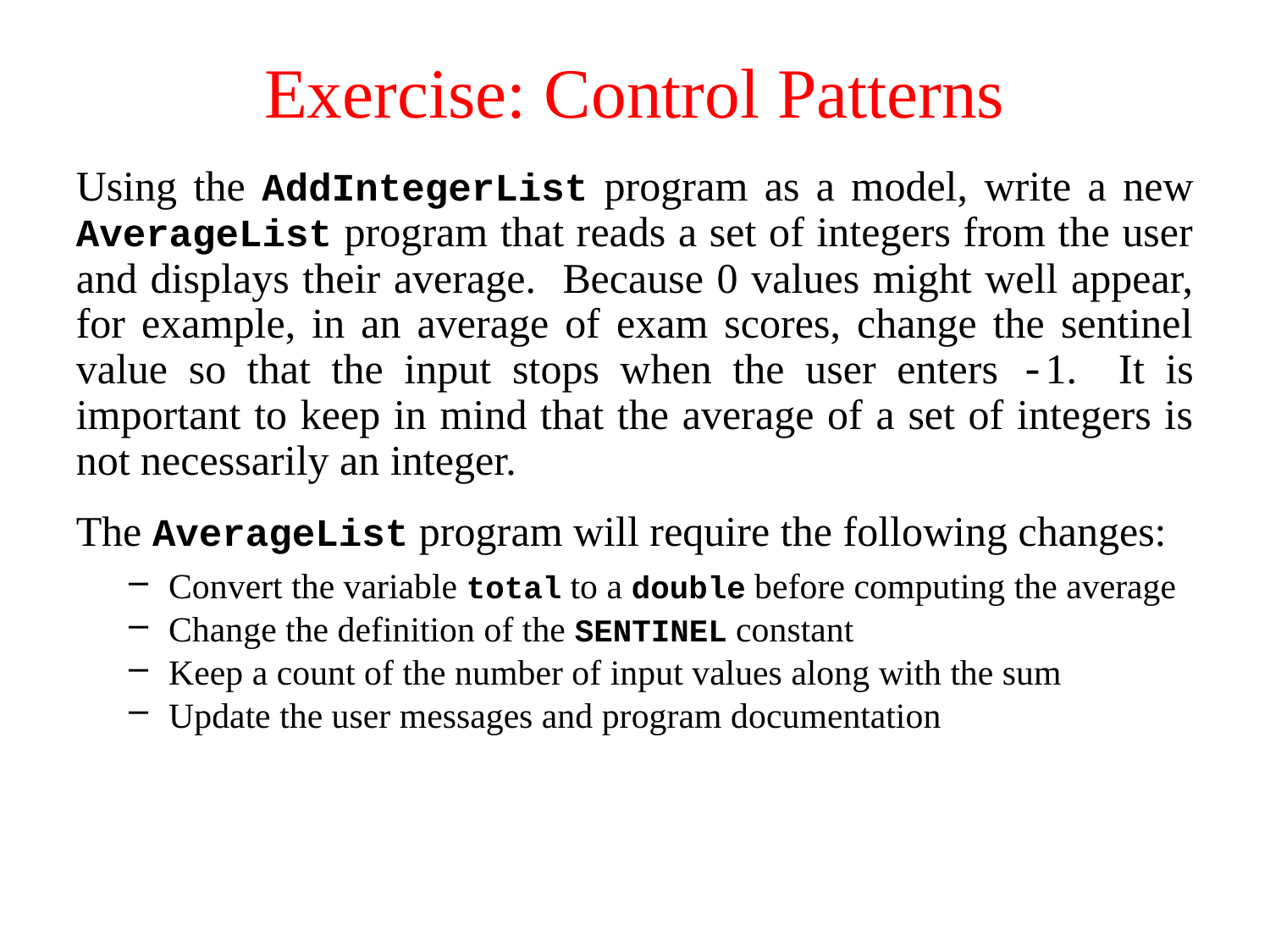

# Exercise: Control Patterns
Using the AddIntegerList program as a model, write a new AverageList program that reads a set of integers from the user and displays their average.  Because 0 values might well appear, for example, in an average of exam scores, change the sentinel value so that the input stops when the user enters -1.  It is important to keep in mind that the average of a set of integers is not necessarily an integer.
The AverageList program will require the following changes:
Convert the variable total to a double before computing the average
Change the definition of the SENTINEL constant
Keep a count of the number of input values along with the sum
Update the user messages and program documentation